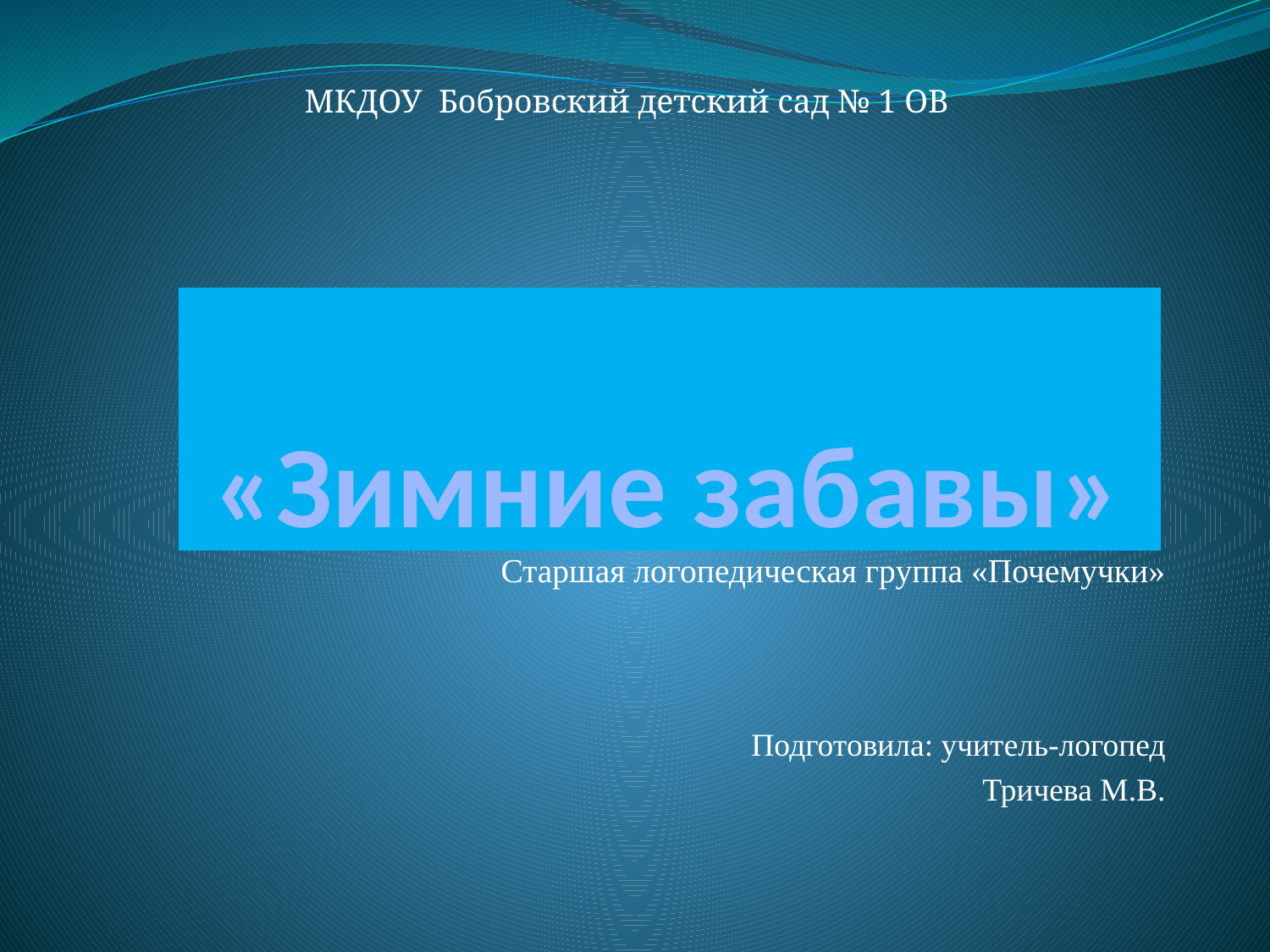

Старшая логопедическая группа «Почемучки»

Подготовила: учитель-логопед
Тричева М.В.
МКДОУ  Бобровский детский сад № 1 ОВ
# «Зимние забавы»